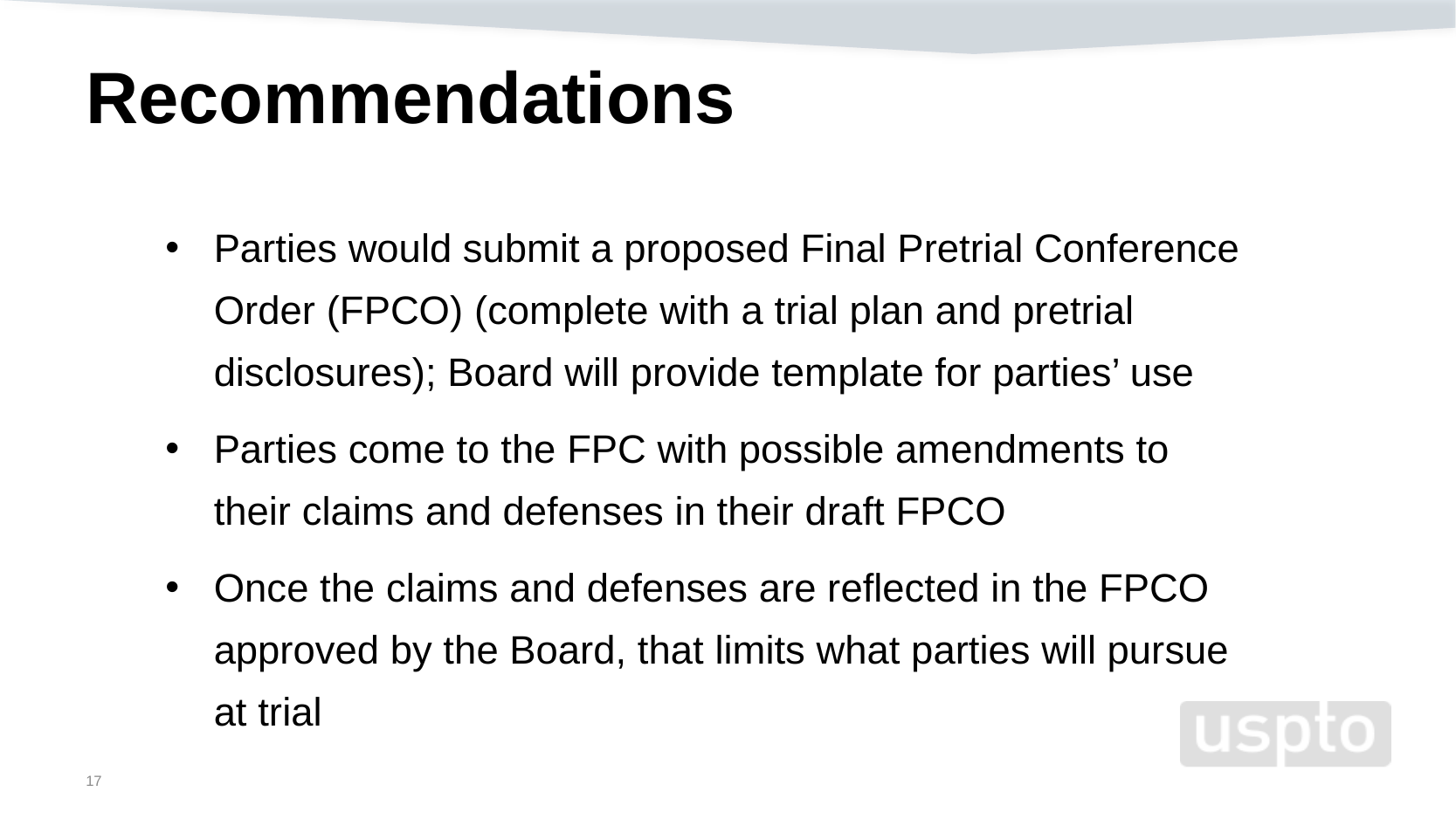

# Recommendations
Parties would submit a proposed Final Pretrial Conference Order (FPCO) (complete with a trial plan and pretrial disclosures); Board will provide template for parties’ use
Parties come to the FPC with possible amendments to their claims and defenses in their draft FPCO
Once the claims and defenses are reflected in the FPCO approved by the Board, that limits what parties will pursue at trial

17